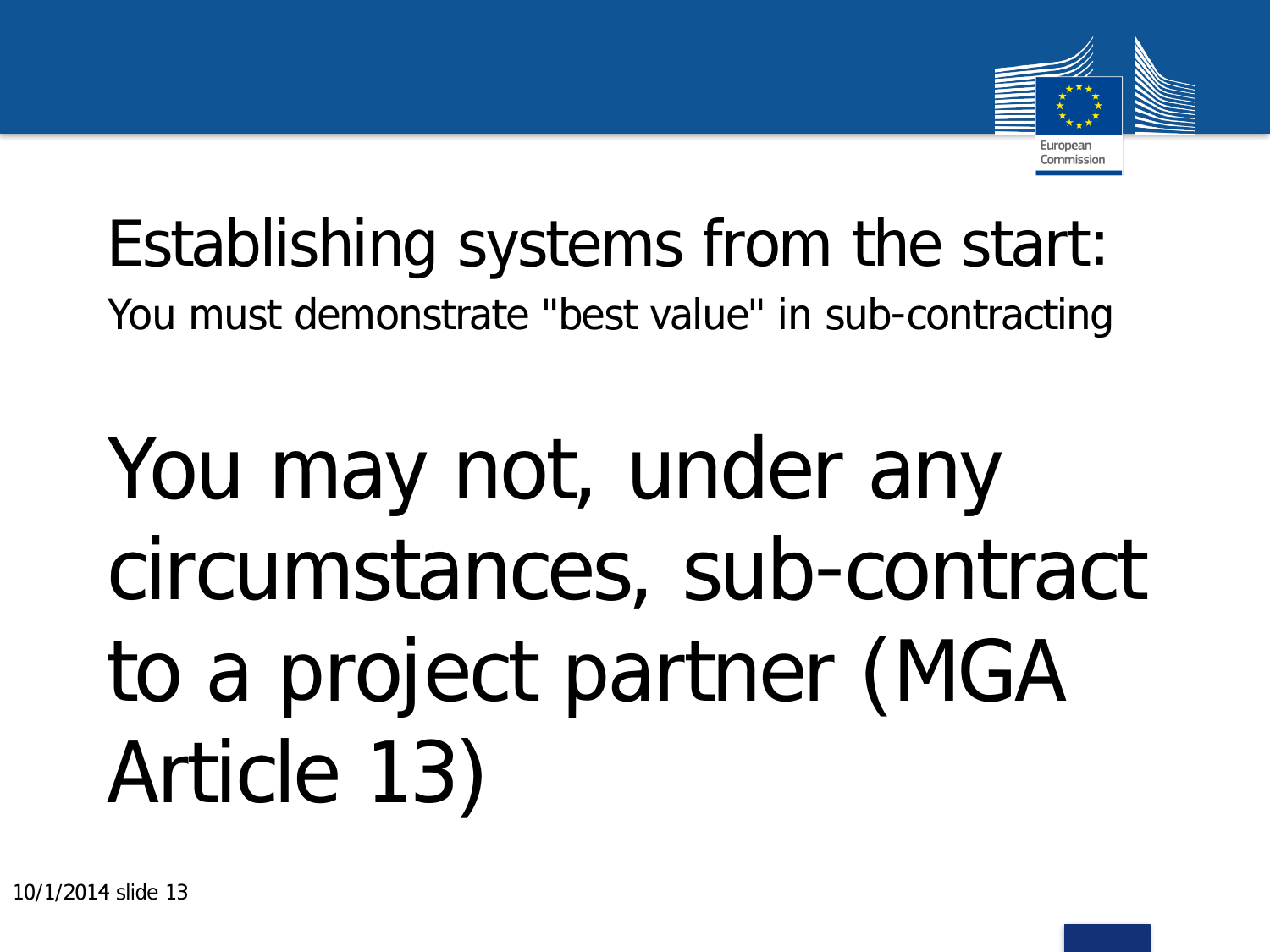

Establishing systems from the start:
You must demonstrate "best value" in sub-contracting

You may not, under any circumstances, sub-contract to a project partner (MGA Article 13)

10/1/2014 slide 13